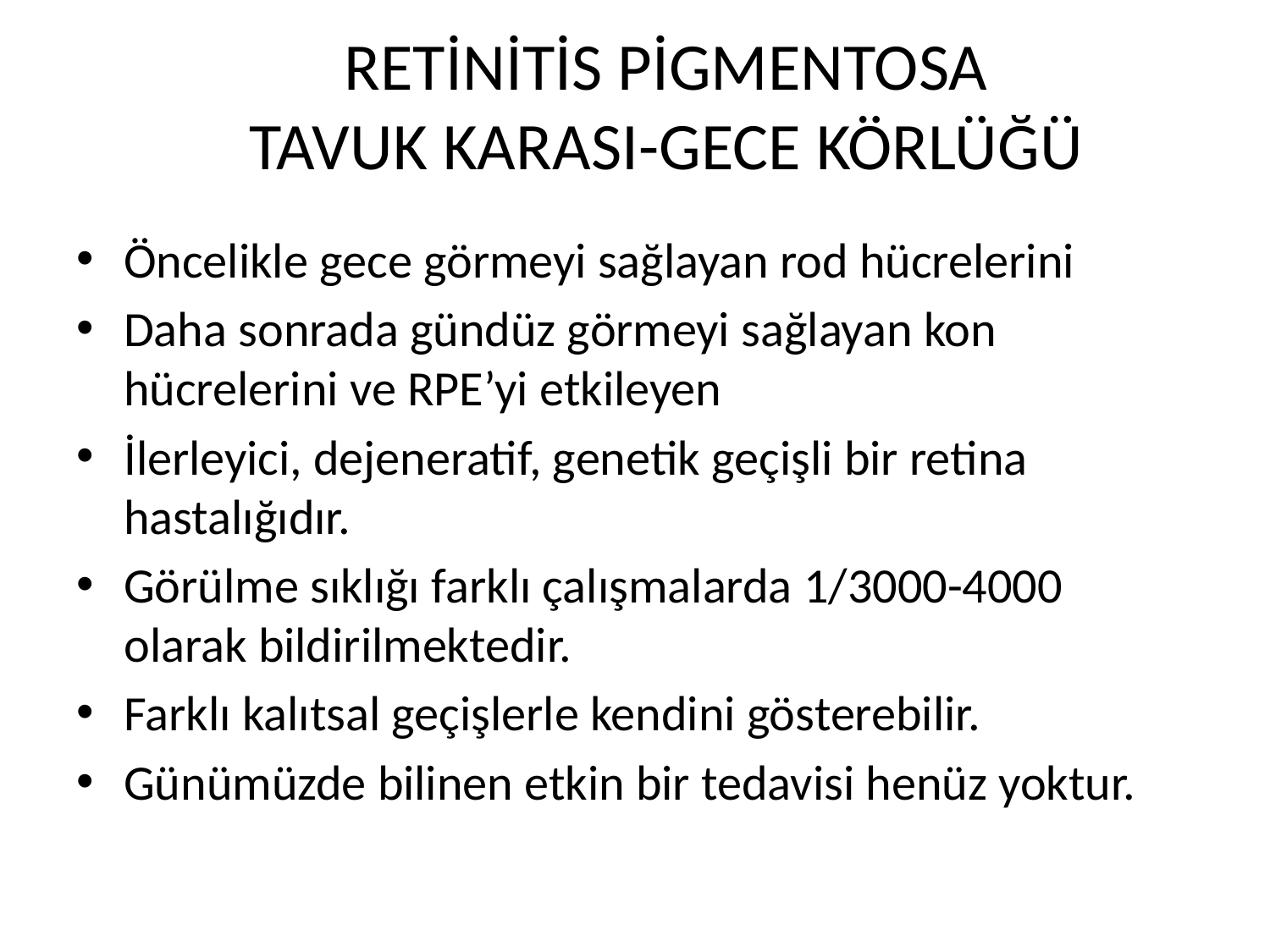

# RETİNİTİS PİGMENTOSA TAVUK KARASI-GECE KÖRLÜĞÜ
Öncelikle gece görmeyi sağlayan rod hücrelerini
Daha sonrada gündüz görmeyi sağlayan kon hücrelerini ve RPE’yi etkileyen
İlerleyici, dejeneratif, genetik geçişli bir retina hastalığıdır.
Görülme sıklığı farklı çalışmalarda 1/3000-4000 olarak bildirilmektedir.
Farklı kalıtsal geçişlerle kendini gösterebilir.
Günümüzde bilinen etkin bir tedavisi henüz yoktur.